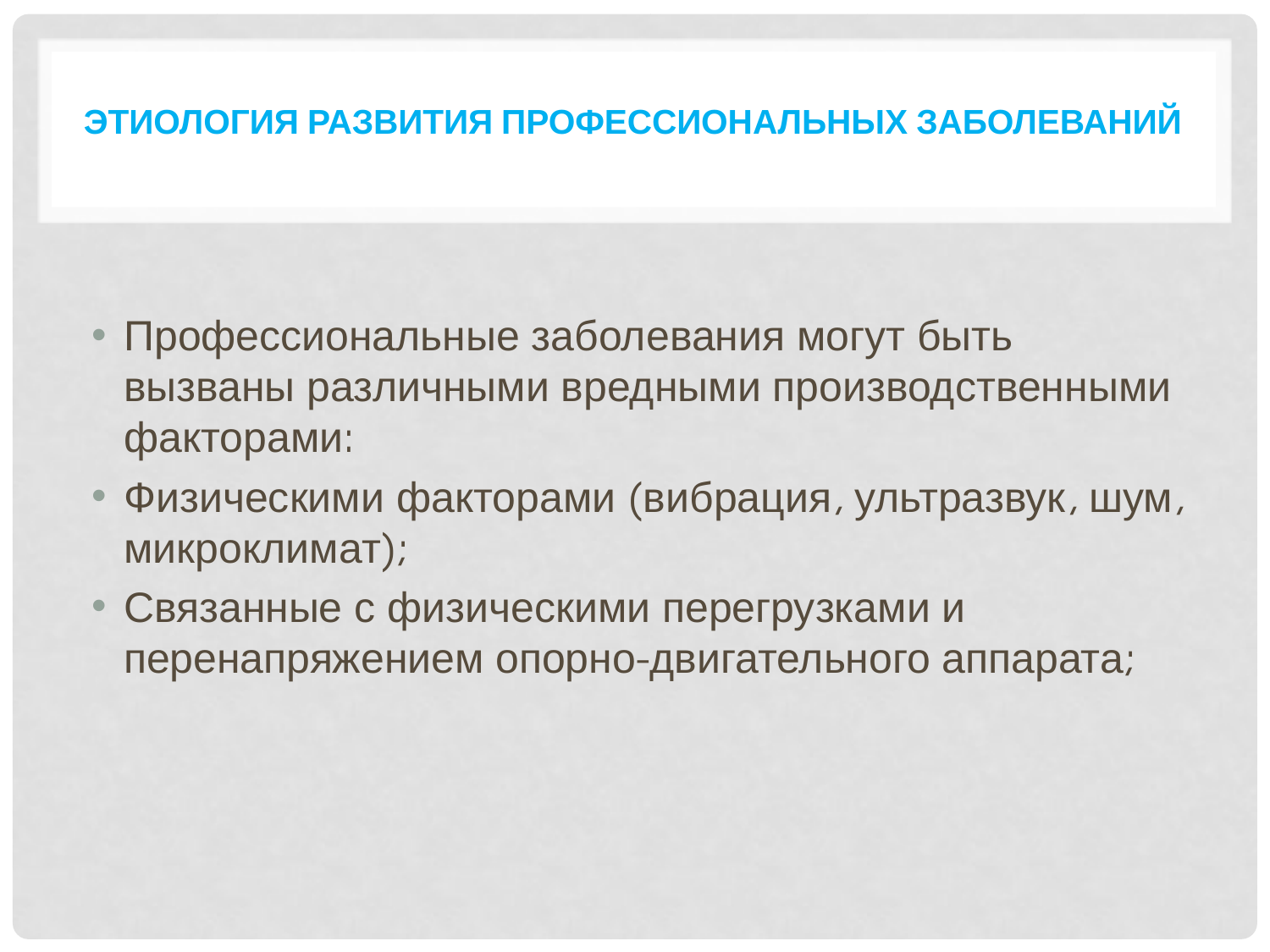

# этиология развития профессиональных заболеваний

Профессиональные заболевания могут быть вызваны различными вредными производственными факторами:
Физическими факторами (вибрация, ультразвук, шум, микроклимат);
Связанные с физическими перегрузками и перенапряжением опорно-двигательного аппарата;